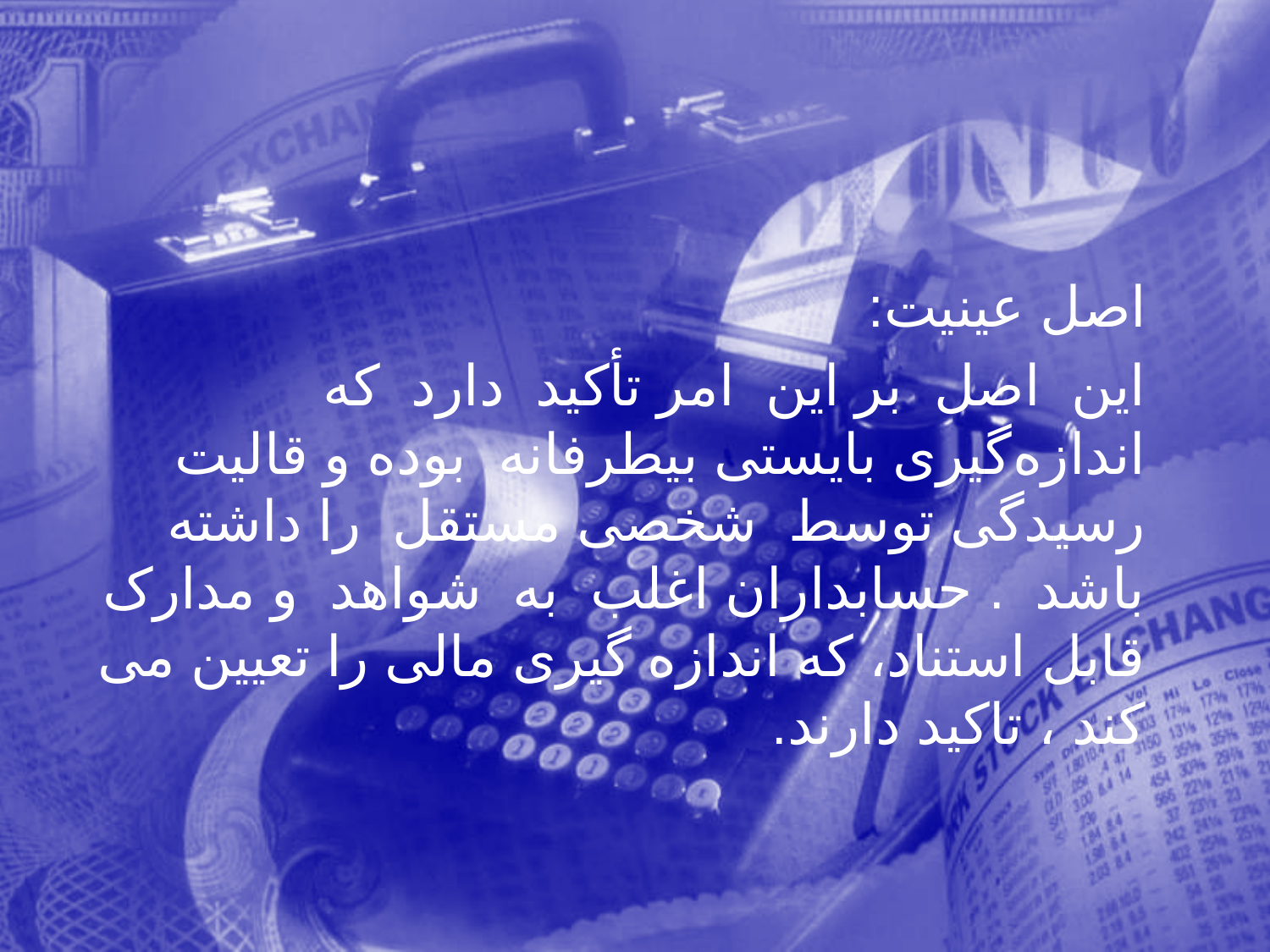

اصل عينيت:
   اين  اصل  بر اين  امر تأكيد  دارد  كه اندازه‌گيری بايستی بيطرفانه  بوده و قاليت رسيدگی توسط  شخصی مستقل  را داشته  باشد  . حسابداران اغلب  به  شواهد  و مدارک قابل استناد، که اندازه گیری مالی را تعیین می کند ، تاکید دارند.

115